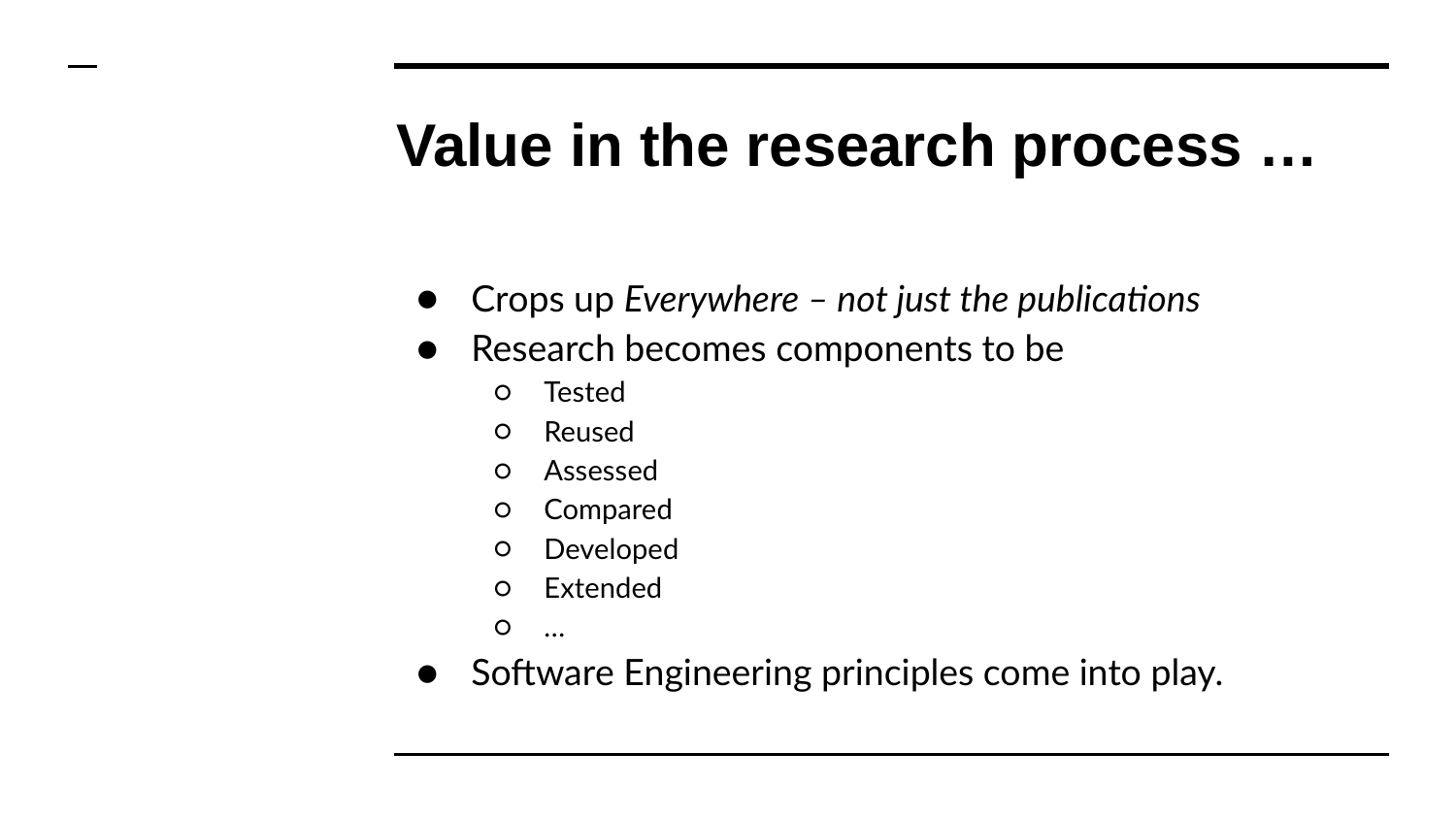

# Value in the research process …
Crops up Everywhere – not just the publications
Research becomes components to be
Tested
Reused
Assessed
Compared
Developed
Extended
…
Software Engineering principles come into play.